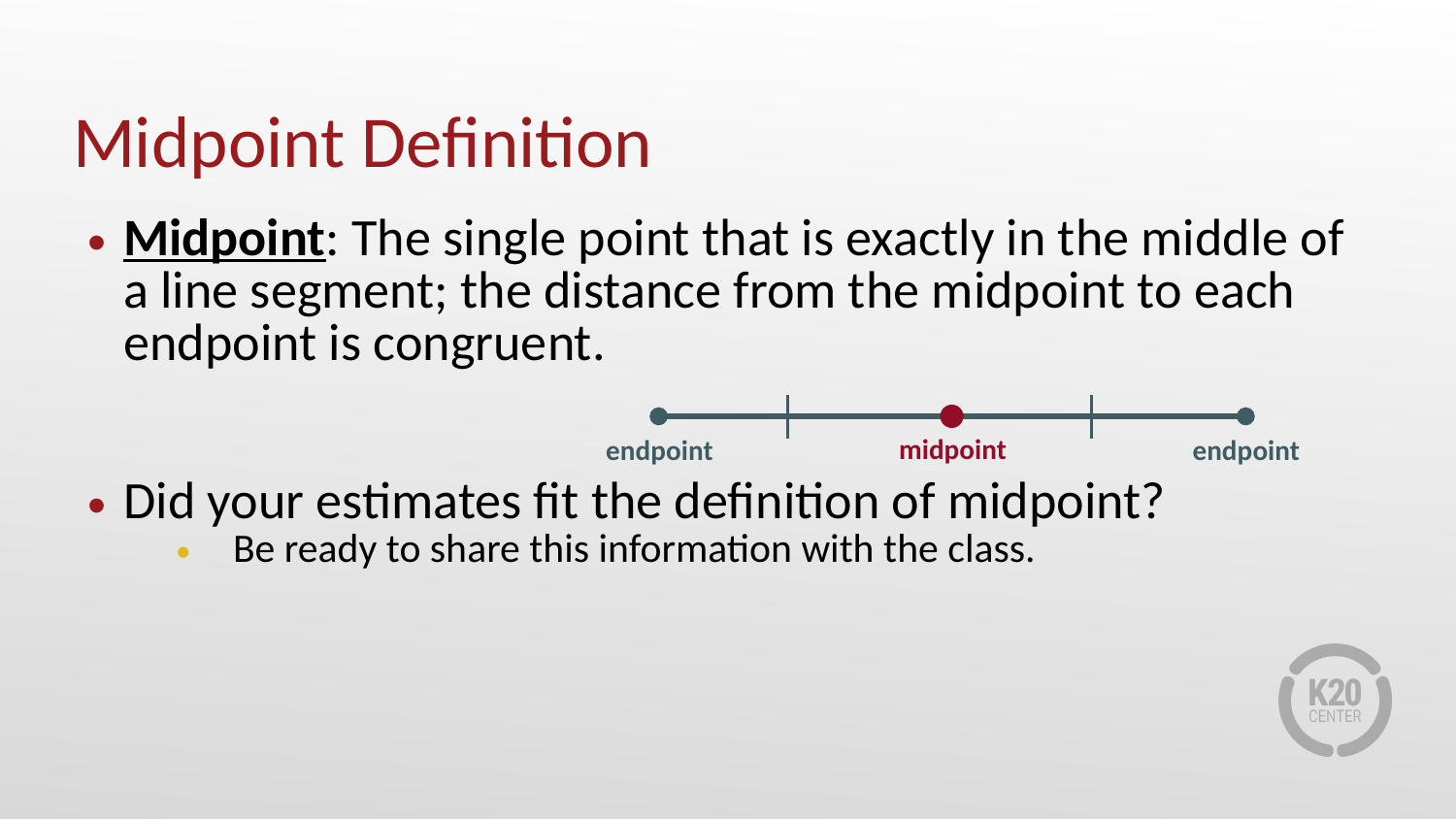

# Midpoint Definition
Midpoint: The single point that is exactly in the middle of a line segment; the distance from the midpoint to each endpoint is congruent.

Did your estimates fit the definition of midpoint?
Be ready to share this information with the class.

midpoint
endpoint
endpoint